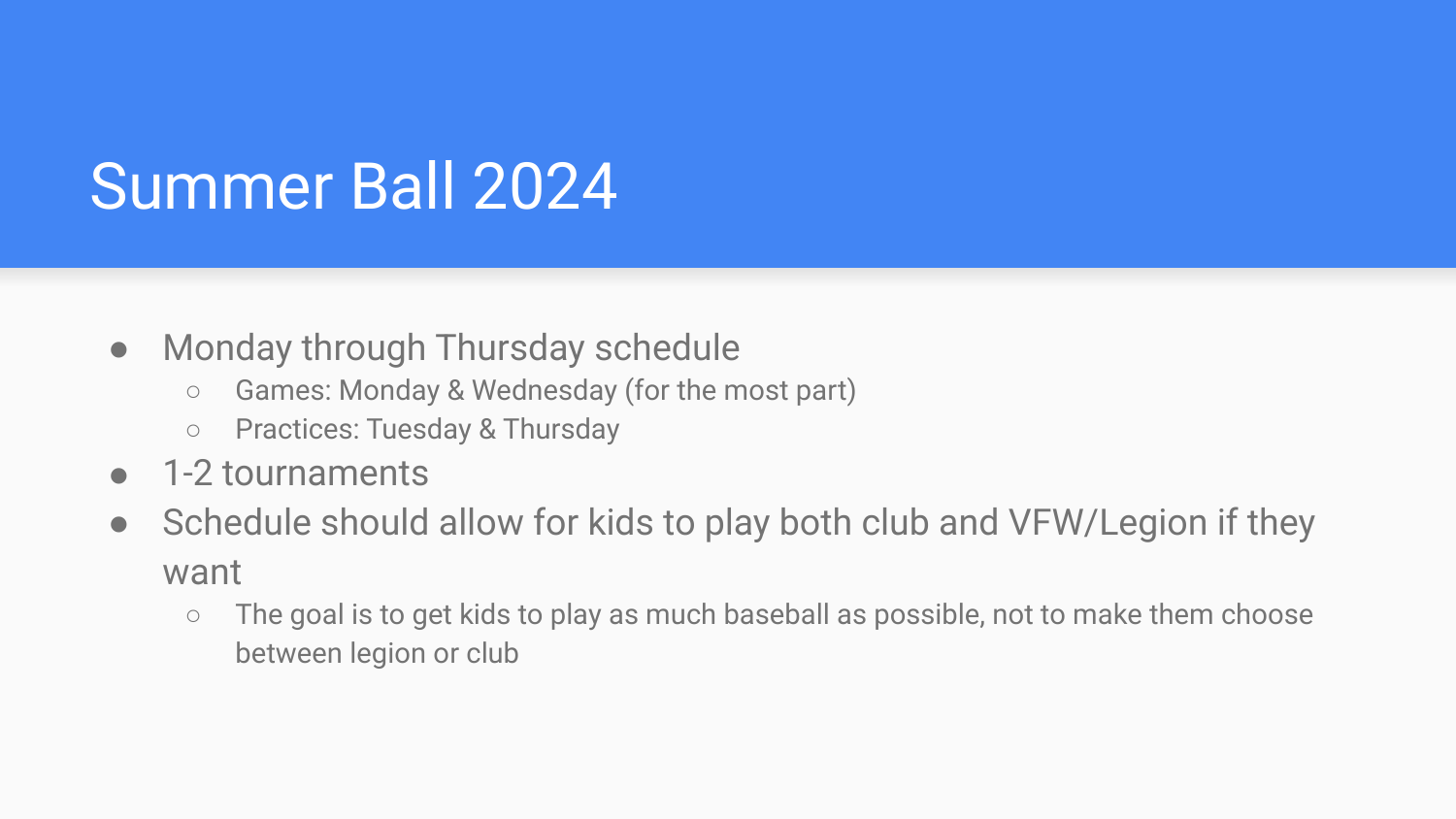

# Summer Ball 2024
Monday through Thursday schedule
Games: Monday & Wednesday (for the most part)
Practices: Tuesday & Thursday
1-2 tournaments
Schedule should allow for kids to play both club and VFW/Legion if they want
The goal is to get kids to play as much baseball as possible, not to make them choose between legion or club